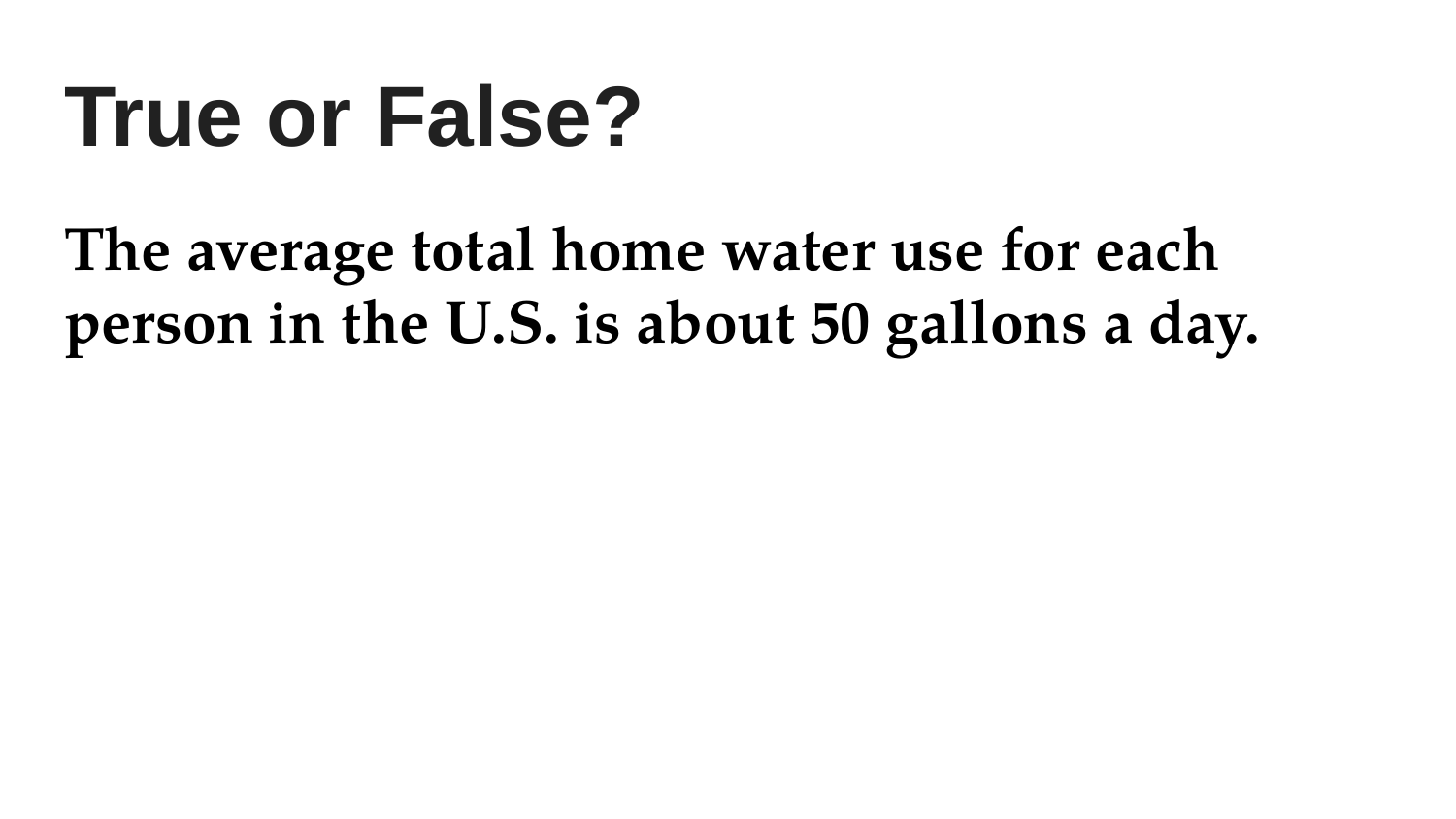

# True or False?
The average total home water use for each person in the U.S. is about 50 gallons a day.